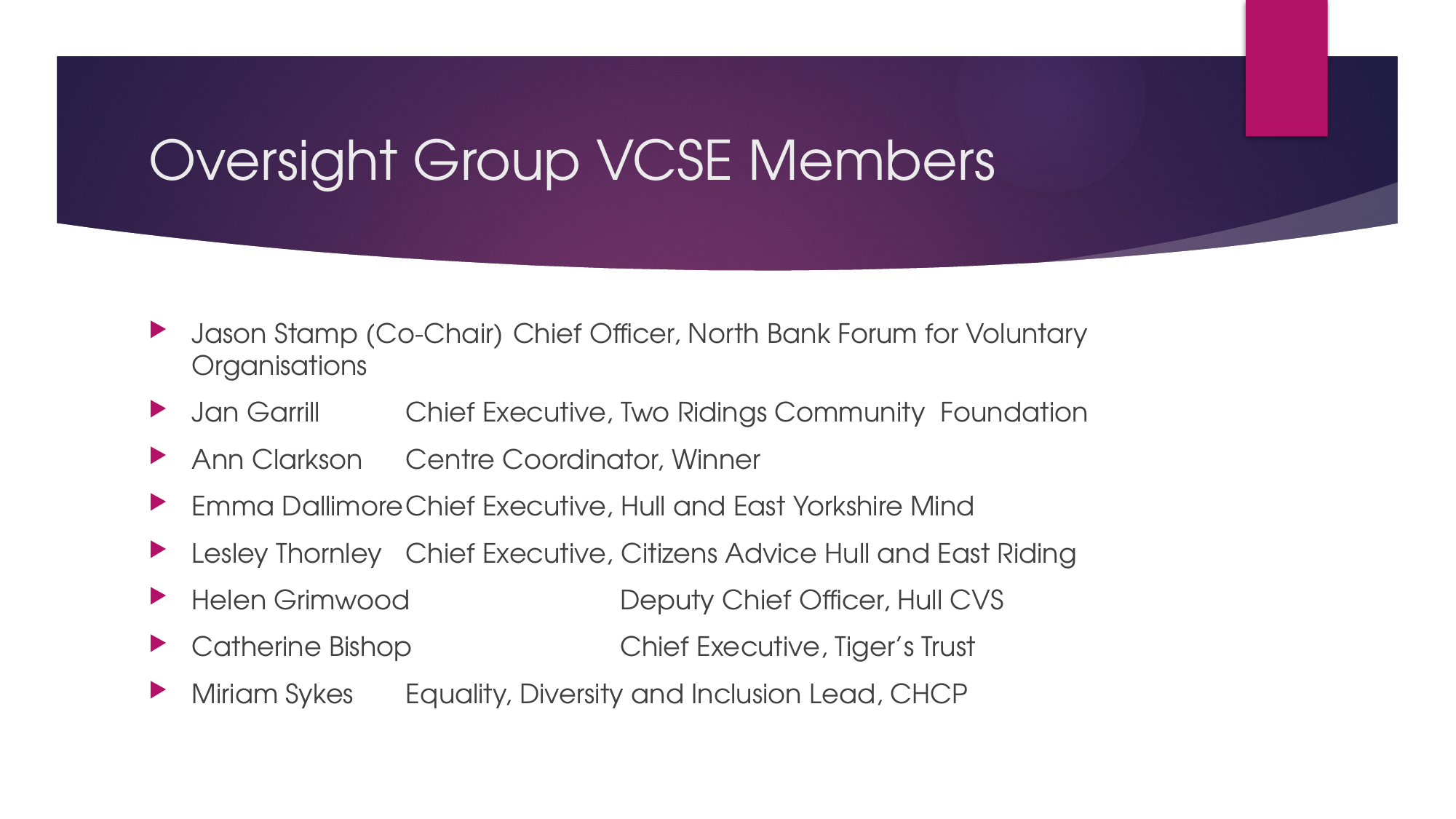

# Oversight Group VCSE Members
Jason Stamp (Co-Chair)	Chief Officer, North Bank Forum for Voluntary 								Organisations
Jan Garrill				Chief Executive, Two Ridings Community 									Foundation
Ann Clarkson				Centre Coordinator, Winner
Emma Dallimore			Chief Executive, Hull and East Yorkshire Mind
Lesley Thornley			Chief Executive, Citizens Advice Hull and East Riding
Helen Grimwood			Deputy Chief Officer, Hull CVS
Catherine Bishop			Chief Executive, Tiger’s Trust
Miriam Sykes 				Equality, Diversity and Inclusion Lead, CHCP